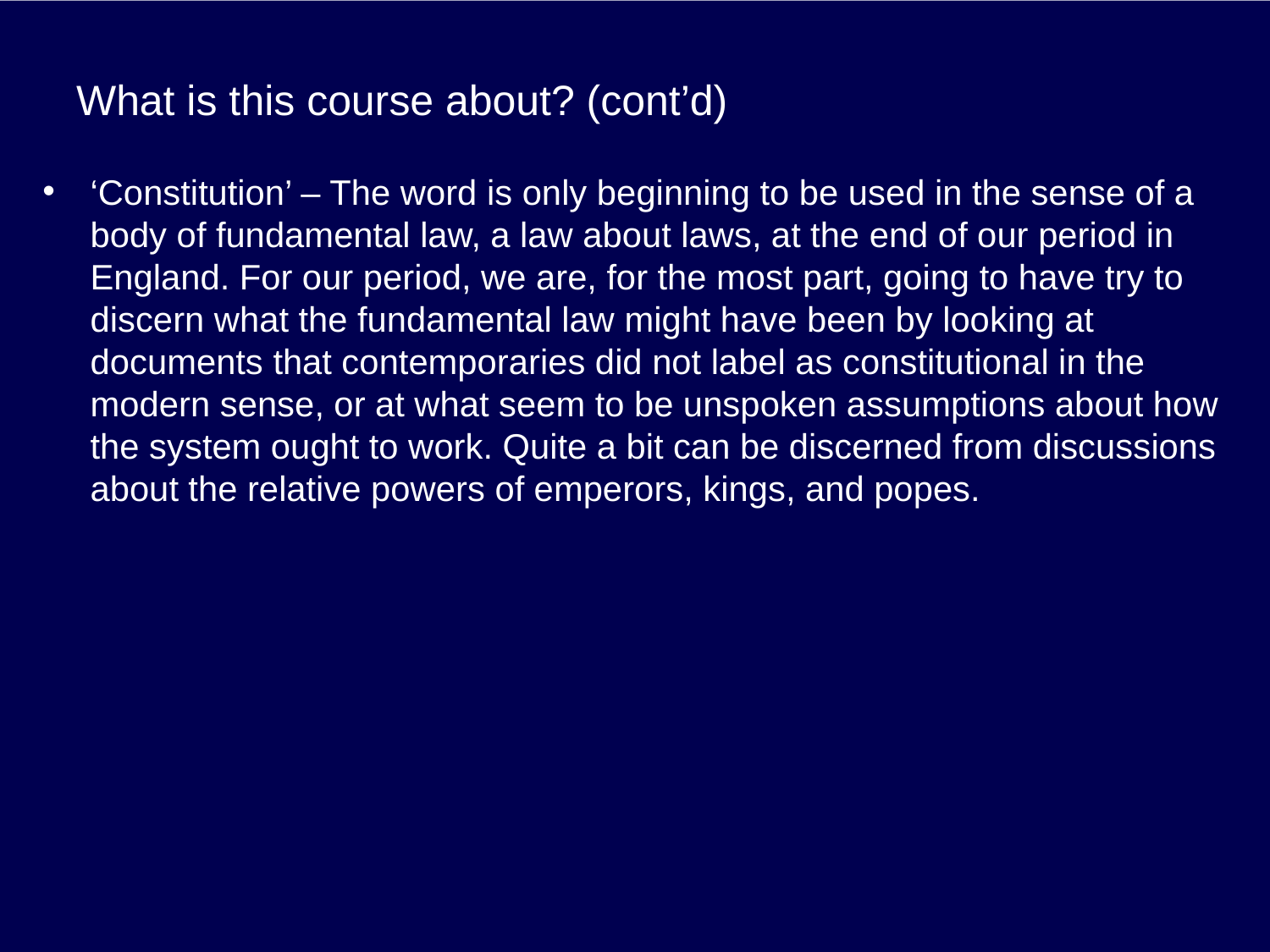

# What is this course about? (cont’d)
‘Constitution’ – The word is only beginning to be used in the sense of a body of fundamental law, a law about laws, at the end of our period in England. For our period, we are, for the most part, going to have try to discern what the fundamental law might have been by looking at documents that contemporaries did not label as constitutional in the modern sense, or at what seem to be unspoken assumptions about how the system ought to work. Quite a bit can be discerned from discussions about the relative powers of emperors, kings, and popes.